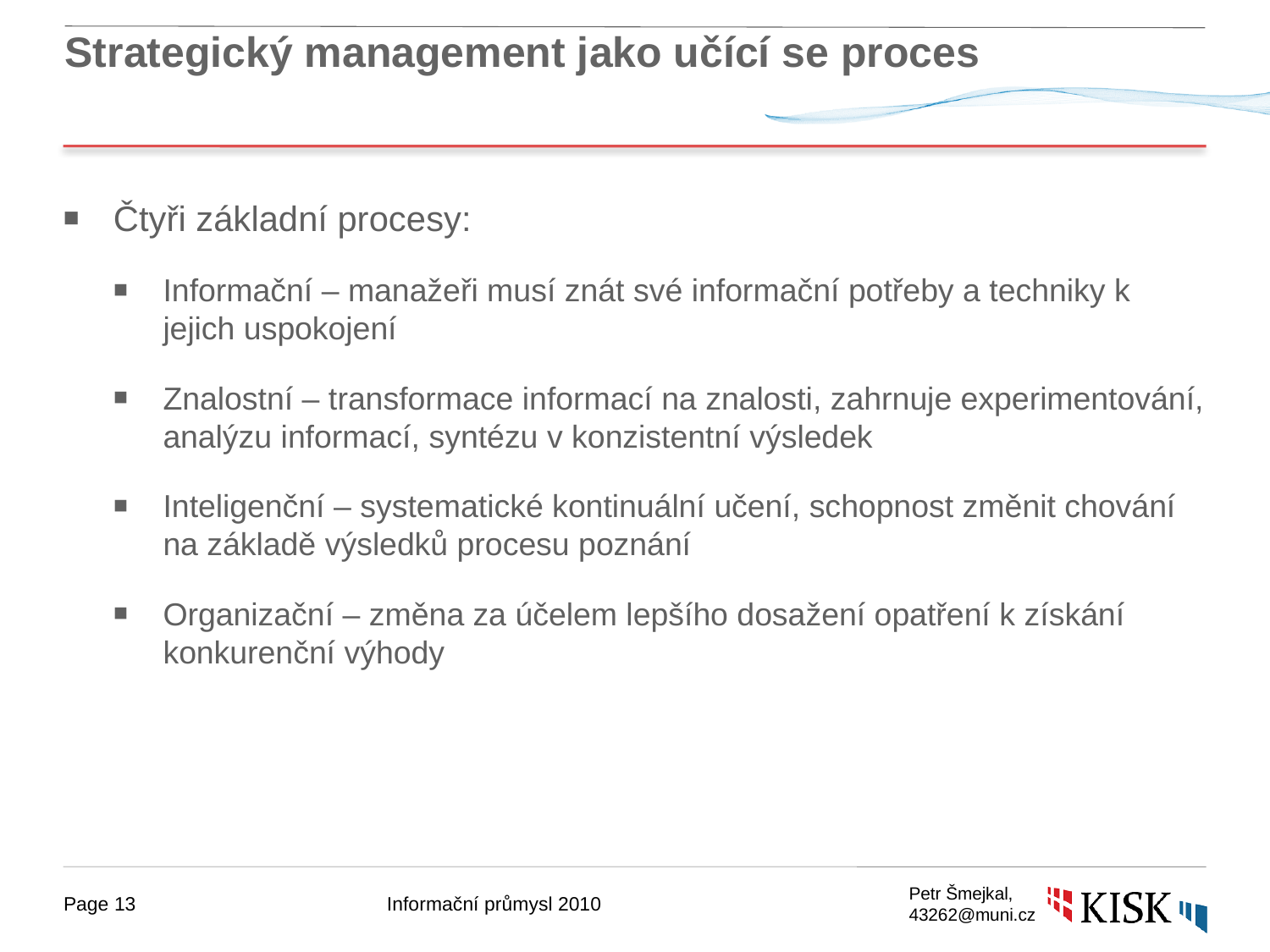

# Strategický management jako učící se proces
Čtyři základní procesy:
Informační – manažeři musí znát své informační potřeby a techniky k jejich uspokojení
Znalostní – transformace informací na znalosti, zahrnuje experimentování, analýzu informací, syntézu v konzistentní výsledek
Inteligenční – systematické kontinuální učení, schopnost změnit chování na základě výsledků procesu poznání
Organizační – změna za účelem lepšího dosažení opatření k získání konkurenční výhody